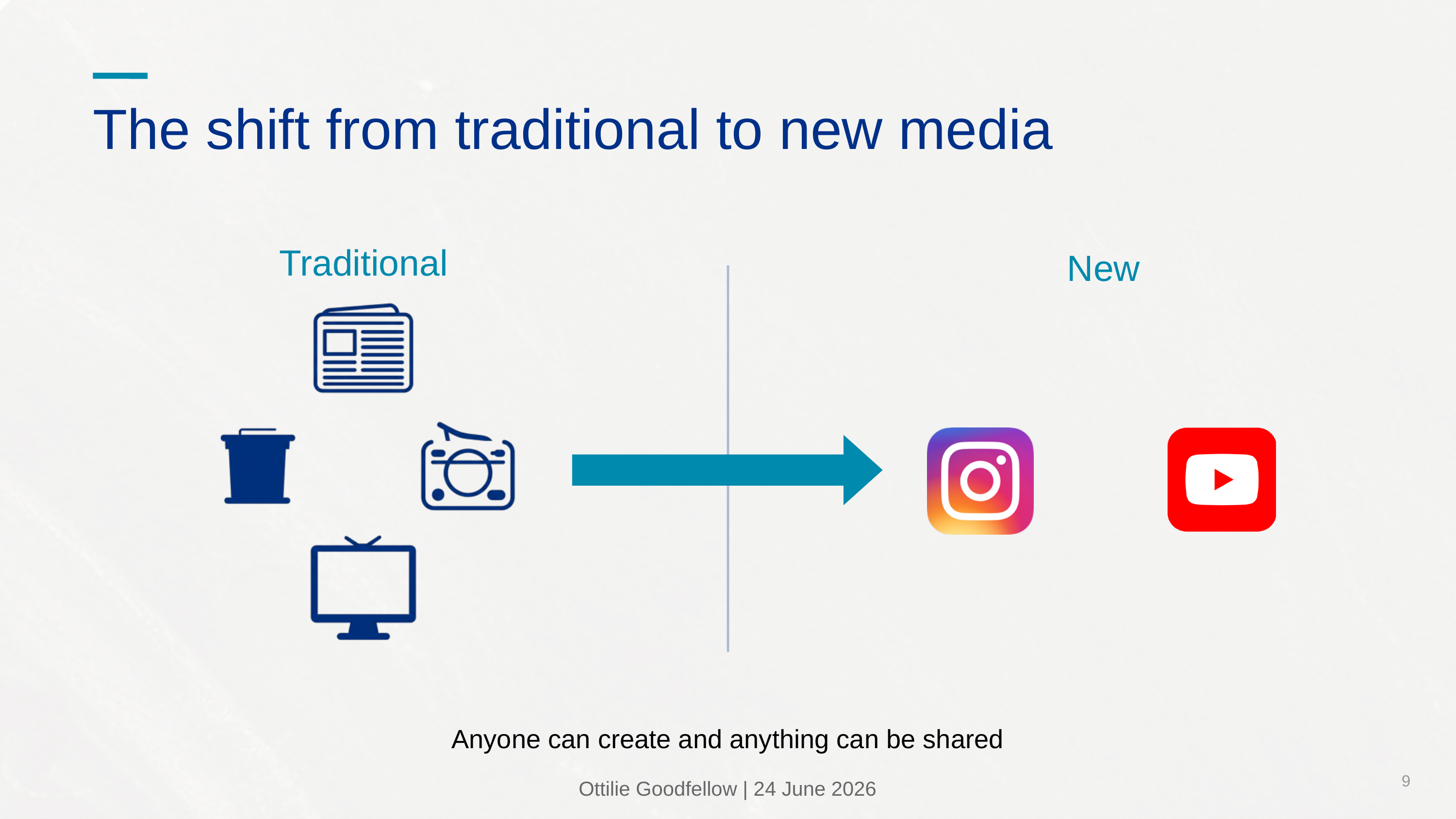

The shift from traditional to new media
Traditional
New

Anyone can create and anything can be shared
9
Ottilie Goodfellow | 24 June 2026